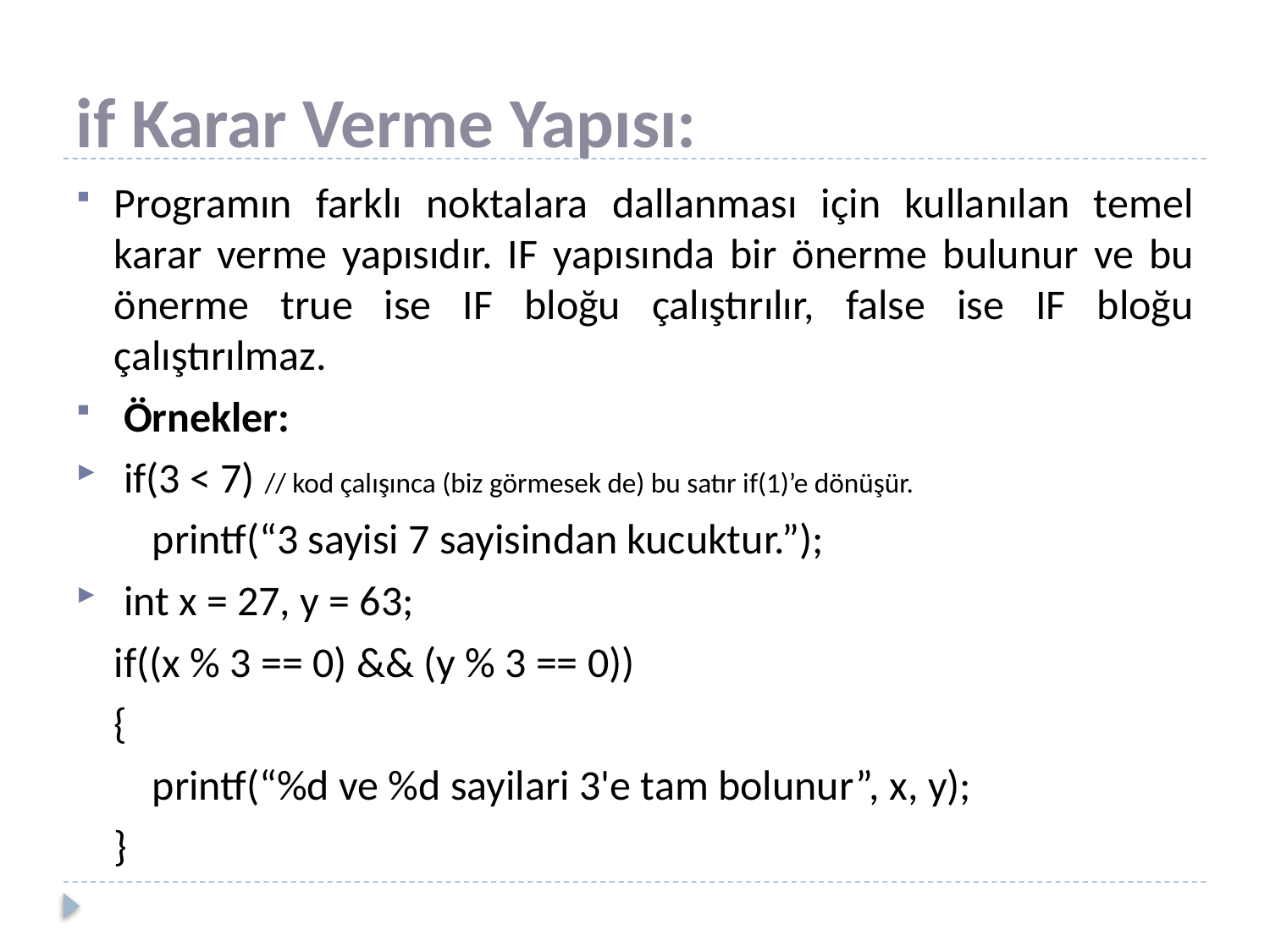

# if Karar Verme Yapısı:
Programın farklı noktalara dallanması için kullanılan temel karar verme yapısıdır. IF yapısında bir önerme bulunur ve bu önerme true ise IF bloğu çalıştırılır, false ise IF bloğu çalıştırılmaz.
 Örnekler:
 if(3 < 7) // kod çalışınca (biz görmesek de) bu satır if(1)’e dönüşür.
        printf(“3 sayisi 7 sayisindan kucuktur.”);
 int x = 27, y = 63;
    if((x % 3 == 0) && (y % 3 == 0))
	{
        printf(“%d ve %d sayilari 3'e tam bolunur”, x, y);
	}